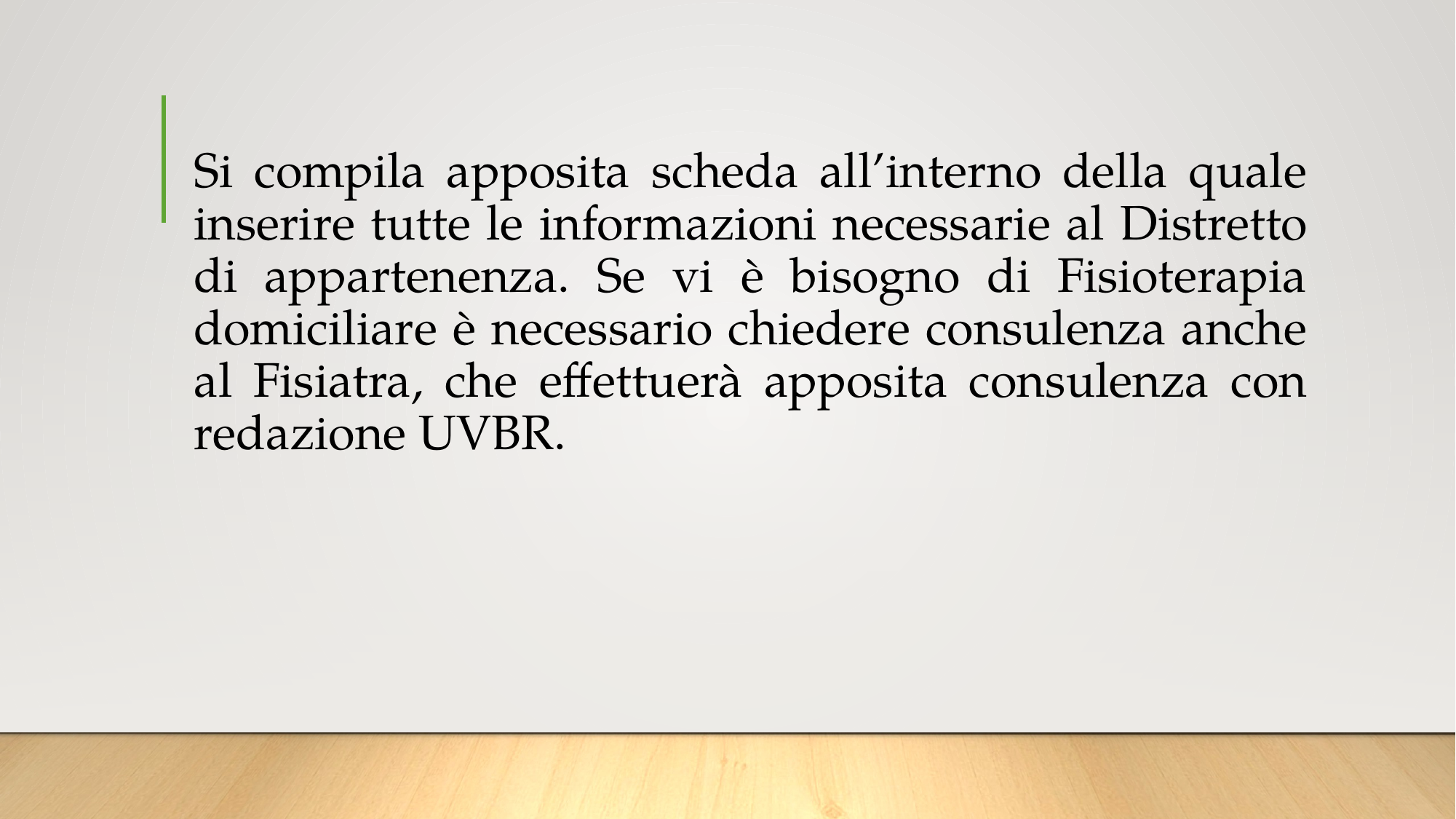

# Si compila apposita scheda all’interno della quale inserire tutte le informazioni necessarie al Distretto di appartenenza. Se vi è bisogno di Fisioterapia domiciliare è necessario chiedere consulenza anche al Fisiatra, che effettuerà apposita consulenza con redazione UVBR.